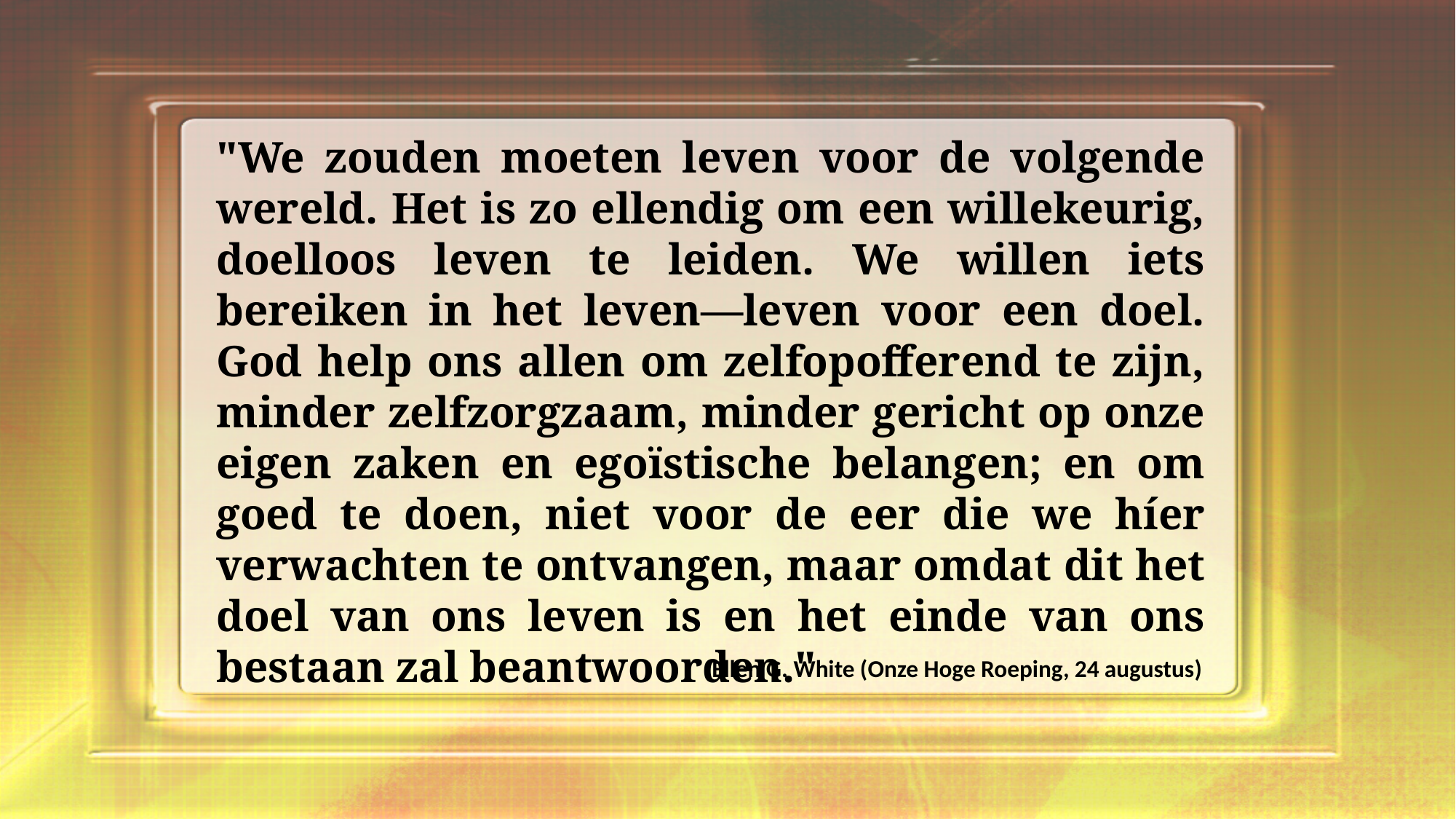

"We zouden moeten leven voor de volgende wereld. Het is zo ellendig om een willekeurig, doelloos leven te leiden. We willen iets bereiken in het leven—leven voor een doel. God help ons allen om zelfopofferend te zijn, minder zelfzorgzaam, minder gericht op onze eigen zaken en egoïstische belangen; en om goed te doen, niet voor de eer die we híer verwachten te ontvangen, maar omdat dit het doel van ons leven is en het einde van ons bestaan zal beantwoorden."
Ellen G. White (Onze Hoge Roeping, 24 augustus)